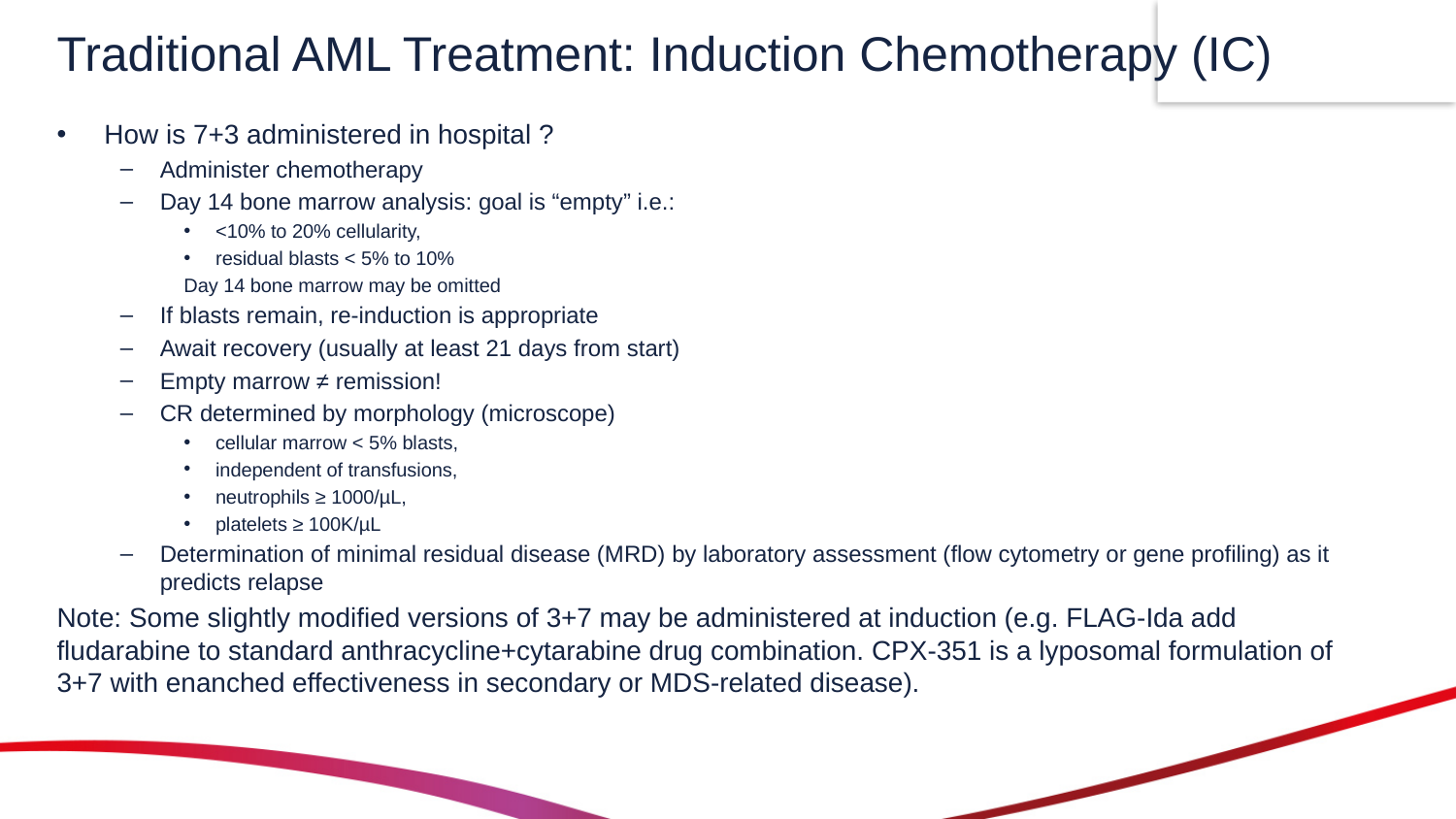

# Traditional AML Treatment: Induction Chemotherapy (IC)
How is 7+3 administered in hospital ?
Administer chemotherapy
Day 14 bone marrow analysis: goal is “empty” i.e.:
<10% to 20% cellularity,
residual blasts < 5% to 10%
Day 14 bone marrow may be omitted
If blasts remain, re-induction is appropriate
Await recovery (usually at least 21 days from start)
Empty marrow ≠ remission!
CR determined by morphology (microscope)
cellular marrow < 5% blasts,
independent of transfusions,
neutrophils ≥ 1000/µL,
platelets ≥ 100K/µL
Determination of minimal residual disease (MRD) by laboratory assessment (flow cytometry or gene profiling) as it predicts relapse
Note: Some slightly modified versions of 3+7 may be administered at induction (e.g. FLAG-Ida add fludarabine to standard anthracycline+cytarabine drug combination. CPX-351 is a lyposomal formulation of 3+7 with enanched effectiveness in secondary or MDS-related disease).